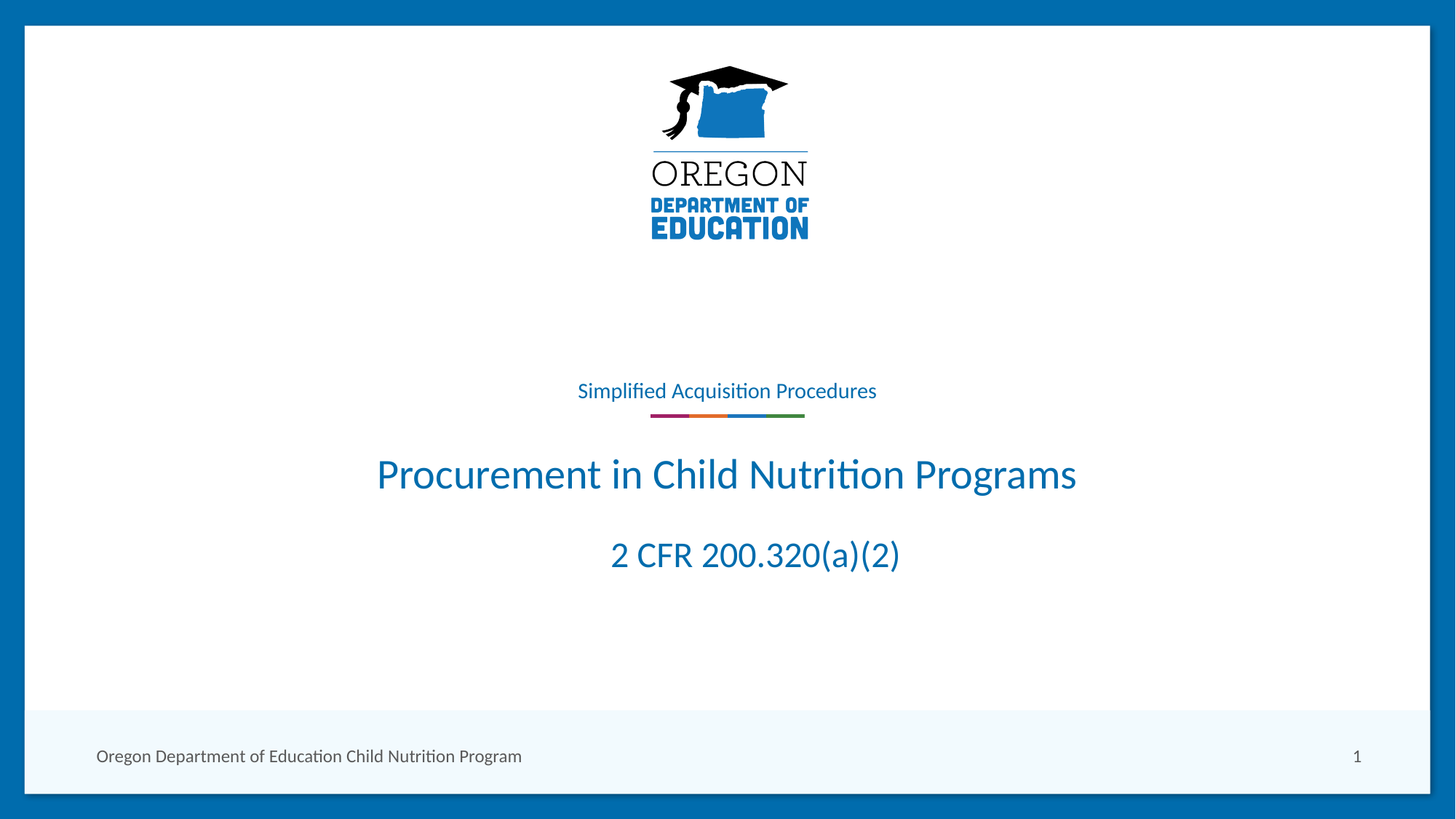

# Simplified Acquisition Procedures
Procurement in Child Nutrition Programs
2 CFR 200.320(a)(2)
Oregon Department of Education Child Nutrition Program
1